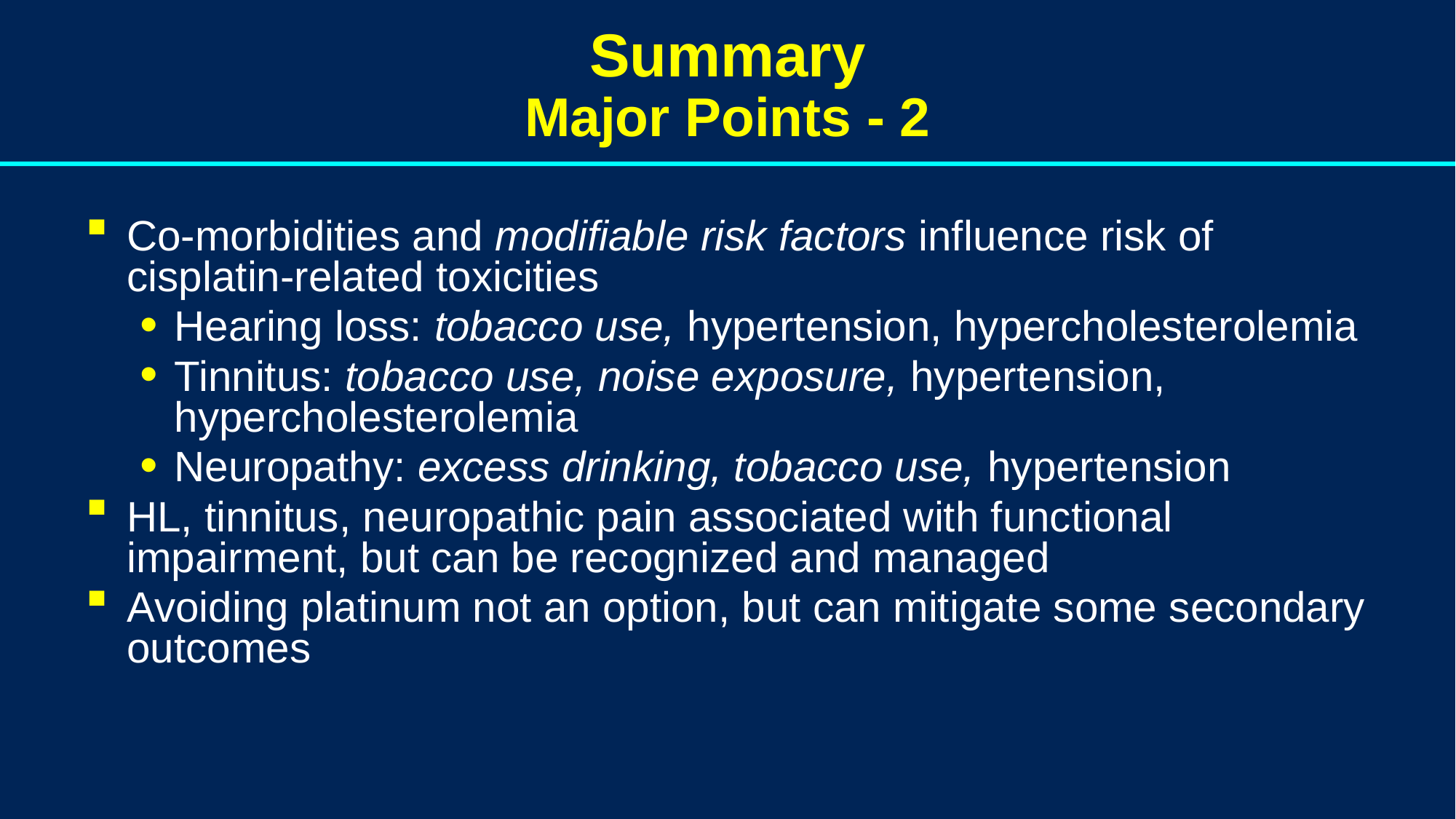

Summary
Major Points - 2

Co-morbidities and modifiable risk factors influence risk of cisplatin-related toxicities
Hearing loss: tobacco use, hypertension, hypercholesterolemia
Tinnitus: tobacco use, noise exposure, hypertension, hypercholesterolemia
Neuropathy: excess drinking, tobacco use, hypertension
HL, tinnitus, neuropathic pain associated with functional impairment, but can be recognized and managed
Avoiding platinum not an option, but can mitigate some secondary outcomes